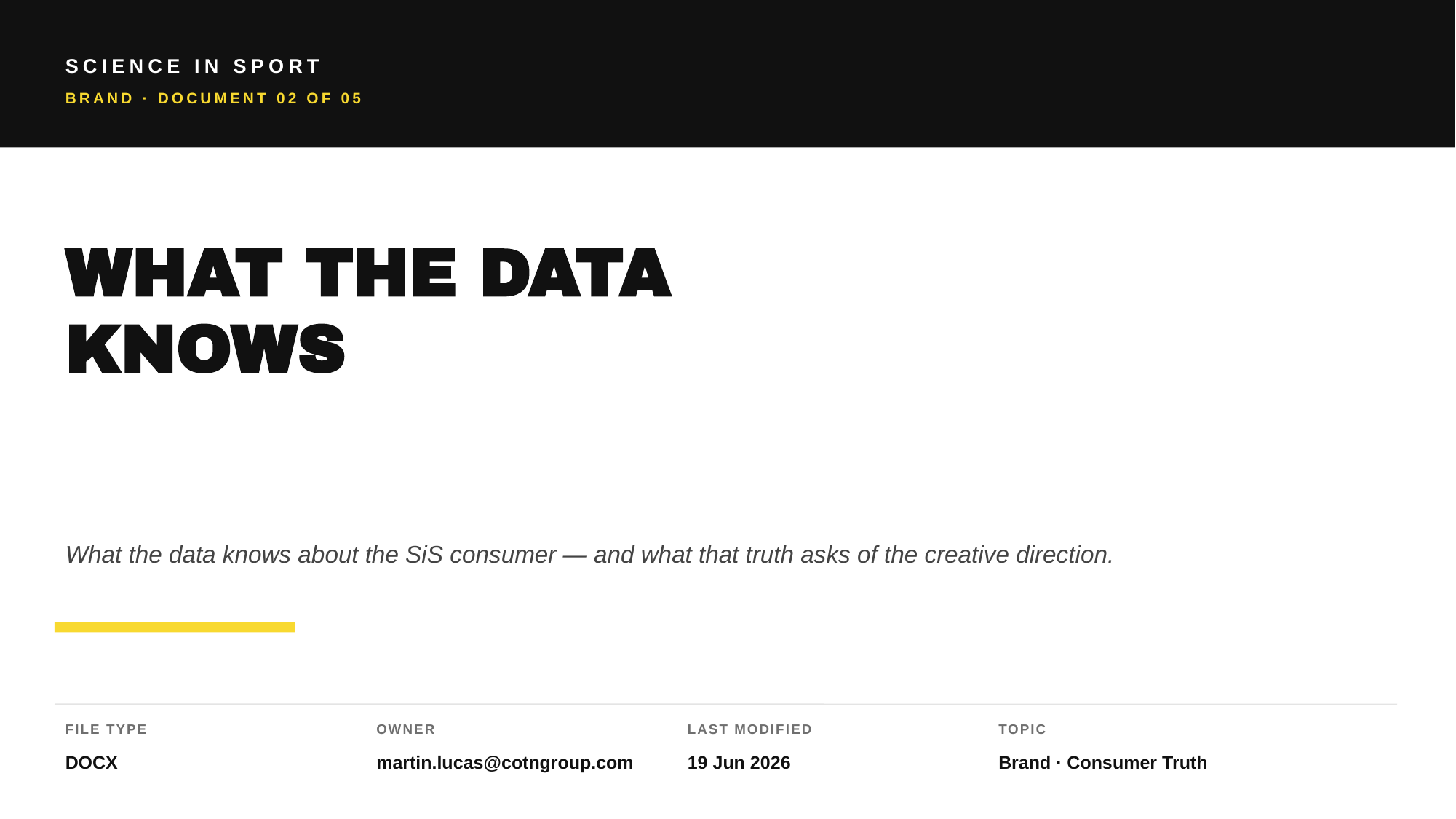

SCIENCE IN SPORT
BRAND · DOCUMENT 02 OF 05
WHAT THE DATA
KNOWS
What the data knows about the SiS consumer — and what that truth asks of the creative direction.

FILE TYPE
OWNER
LAST MODIFIED
TOPIC
DOCX
martin.lucas@cotngroup.com
19 Jun 2026
Brand · Consumer Truth